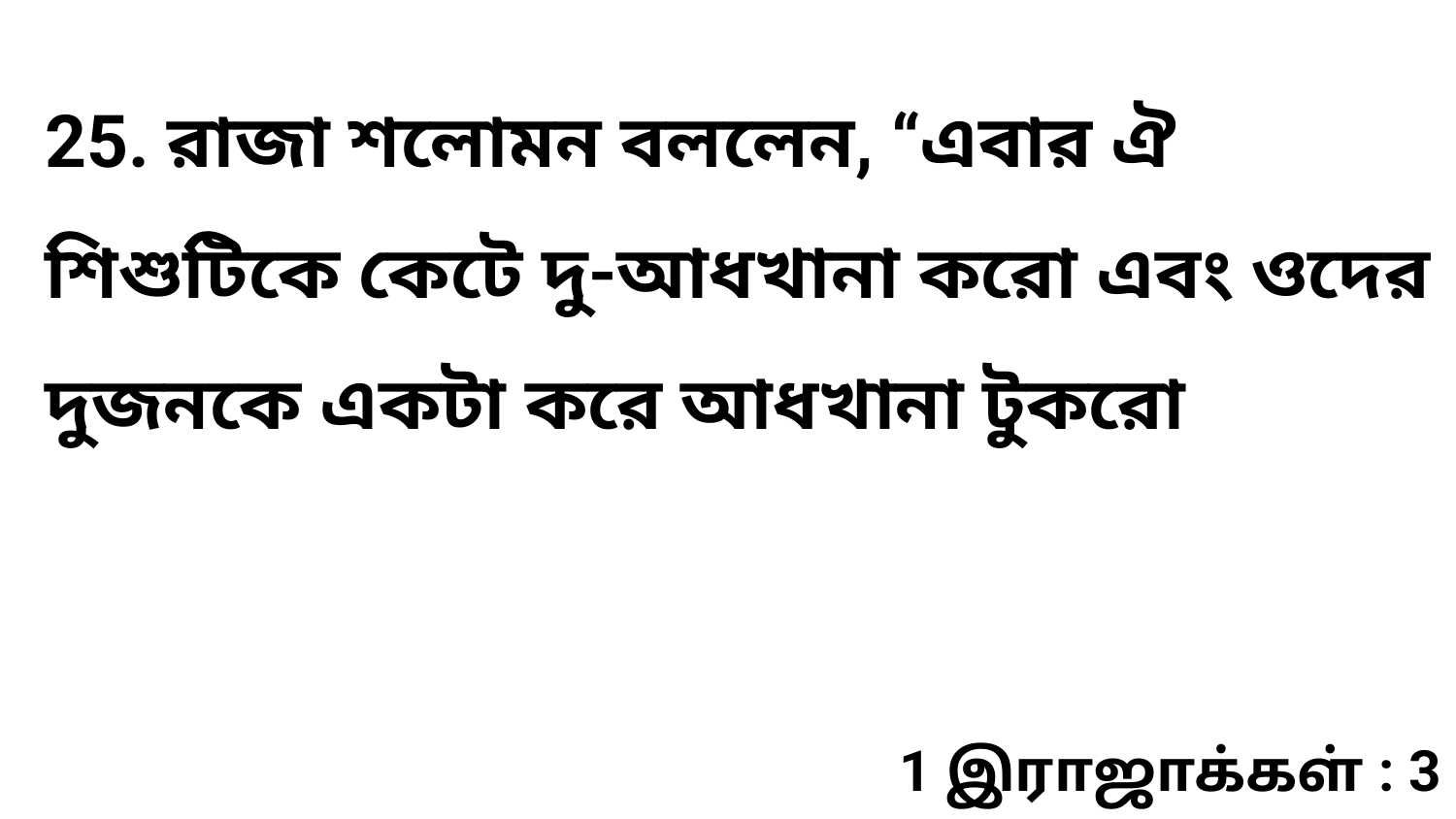

25. রাজা শলোমন বললেন, “এবার ঐ শিশুটিকে কেটে দু-আধখানা করো এবং ওদের দুজনকে একটা করে আধখানা টুকরো
1 இராஜாக்கள் : 3